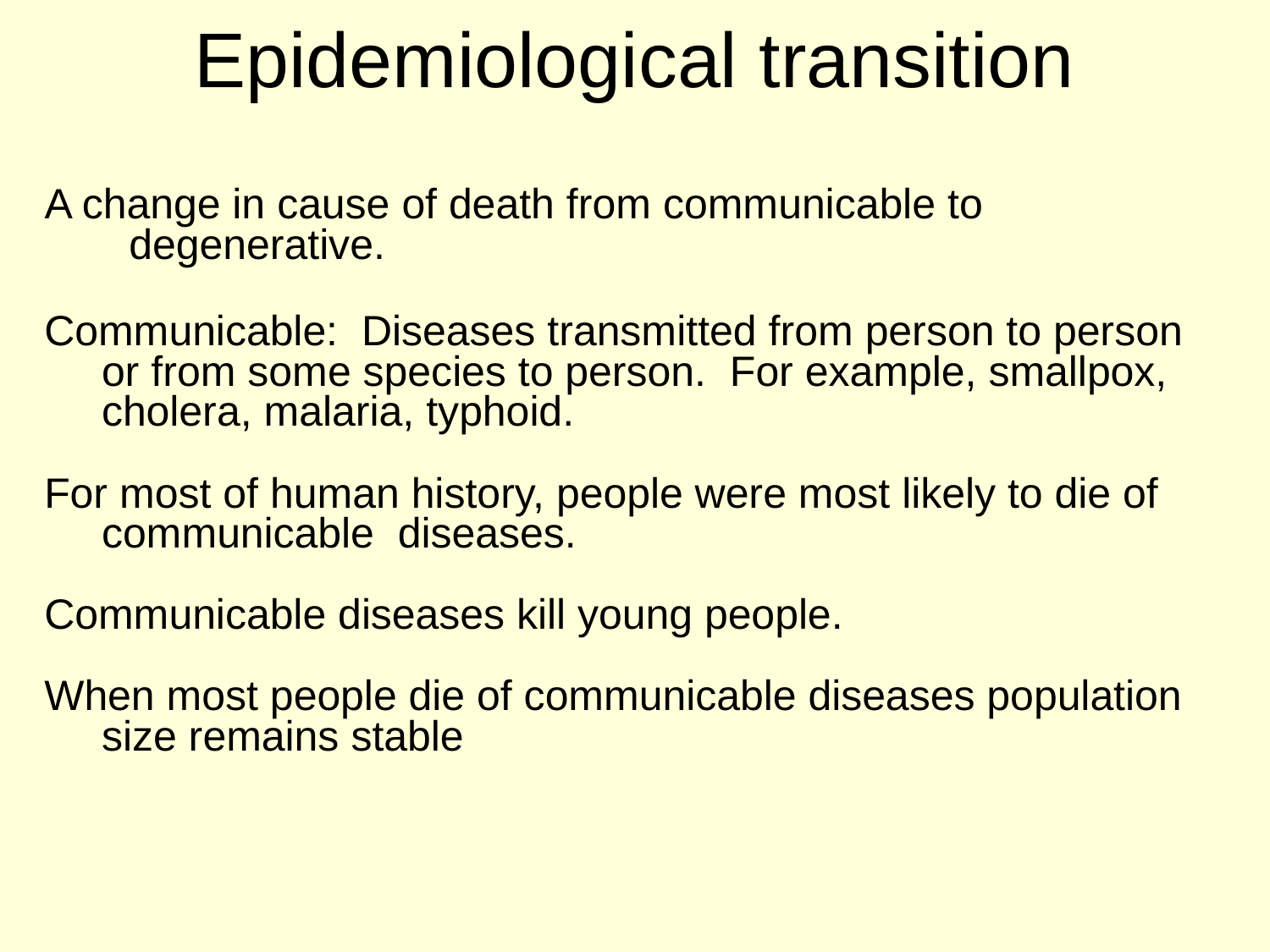

# Epidemiological transition
A change in cause of death from communicable to degenerative.
Communicable:  Diseases transmitted from person to person or from some species to person.  For example, smallpox, cholera, malaria, typhoid.

For most of human history, people were most likely to die of communicable  diseases.

Communicable diseases kill young people.

When most people die of communicable diseases population size remains stable